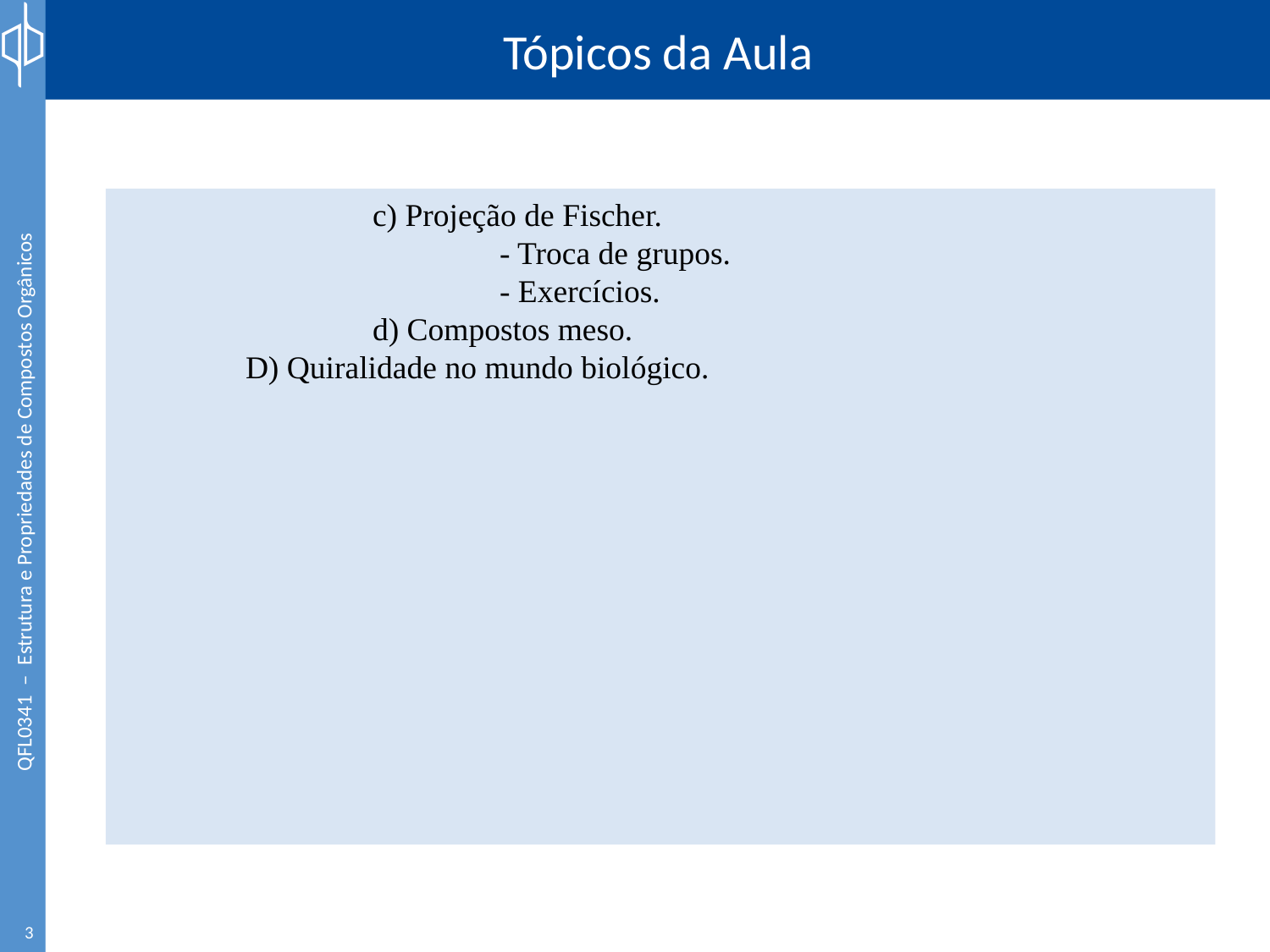

# Tópicos da Aula

		c) Projeção de Fischer.
			- Troca de grupos.
			- Exercícios.
		d) Compostos meso.
	D) Quiralidade no mundo biológico.

3